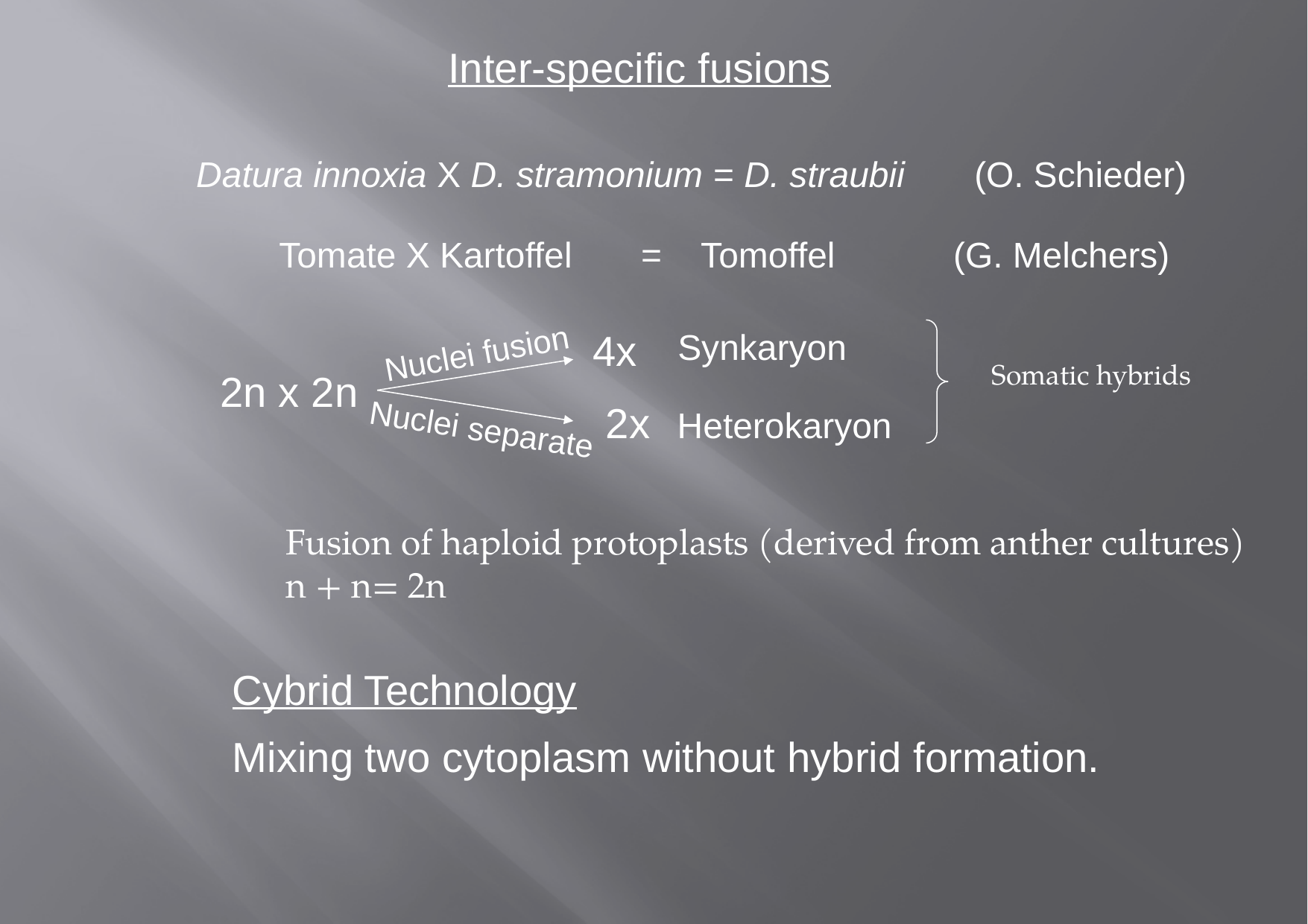

Inter-specific fusions
Datura innoxia X D. stramonium = D. straubii       (O. Schieder)
               Tomate X Kartoffel       =    Tomoffel            (G. Melchers)
4x
Synkaryon

Nuclei fusion
Somatic hybrids
2n x 2n

2x

Heterokaryon
Nuclei separate
Fusion of haploid protoplasts (derived from anther cultures)
n + n= 2n
Cybrid Technology

Mixing two cytoplasm without hybrid formation.